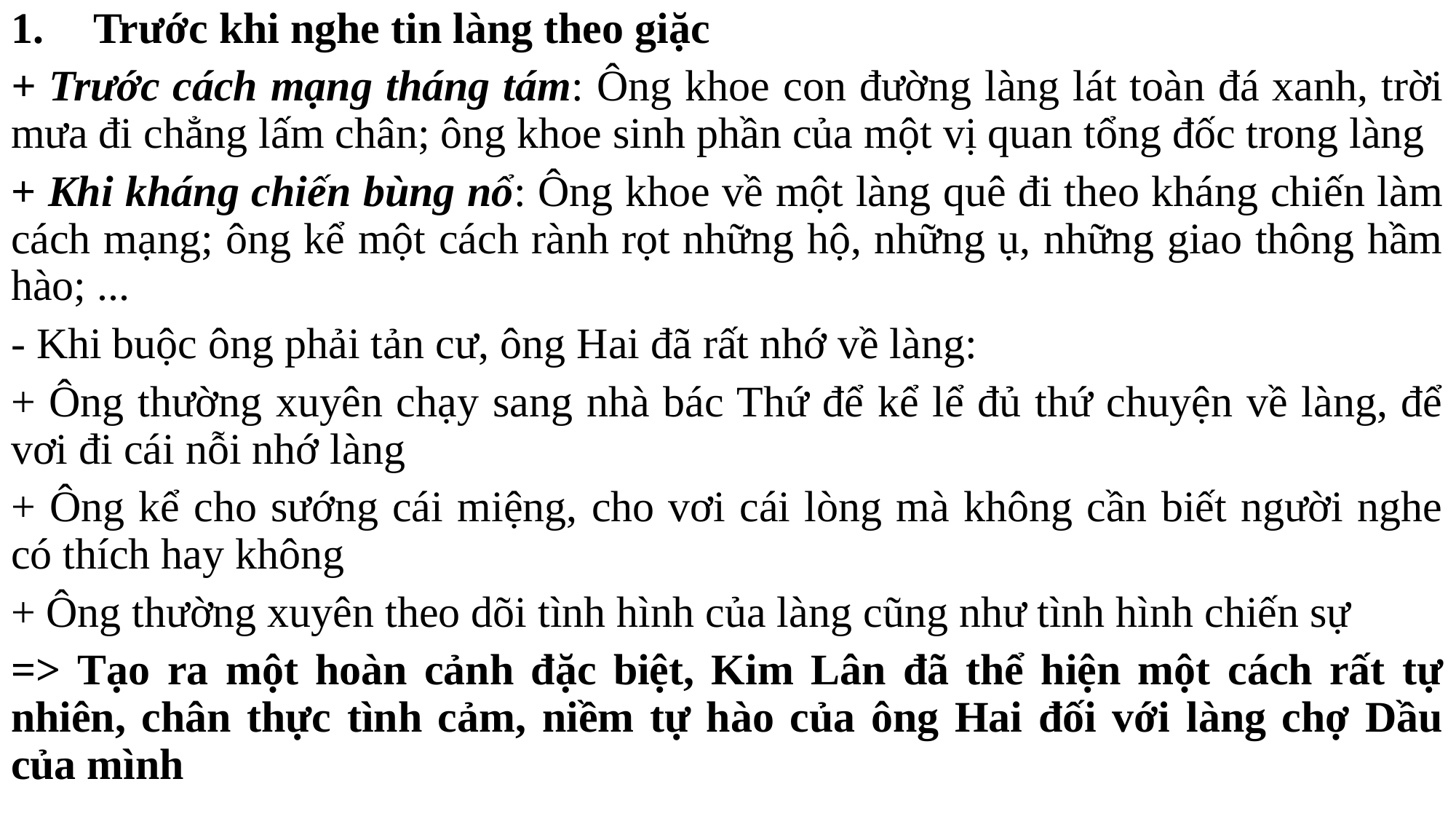

Trước khi nghe tin làng theo giặc
+ Trước cách mạng tháng tám: Ông khoe con đường làng lát toàn đá xanh, trời mưa đi chẳng lấm chân; ông khoe sinh phần của một vị quan tổng đốc trong làng
+ Khi kháng chiến bùng nổ: Ông khoe về một làng quê đi theo kháng chiến làm cách mạng; ông kể một cách rành rọt những hộ, những ụ, những giao thông hầm hào; ...
- Khi buộc ông phải tản cư, ông Hai đã rất nhớ về làng:
+ Ông thường xuyên chạy sang nhà bác Thứ để kể lể đủ thứ chuyện về làng, để vơi đi cái nỗi nhớ làng
+ Ông kể cho sướng cái miệng, cho vơi cái lòng mà không cần biết người nghe có thích hay không
+ Ông thường xuyên theo dõi tình hình của làng cũng như tình hình chiến sự
=> Tạo ra một hoàn cảnh đặc biệt, Kim Lân đã thể hiện một cách rất tự nhiên, chân thực tình cảm, niềm tự hào của ông Hai đối với làng chợ Dầu của mình